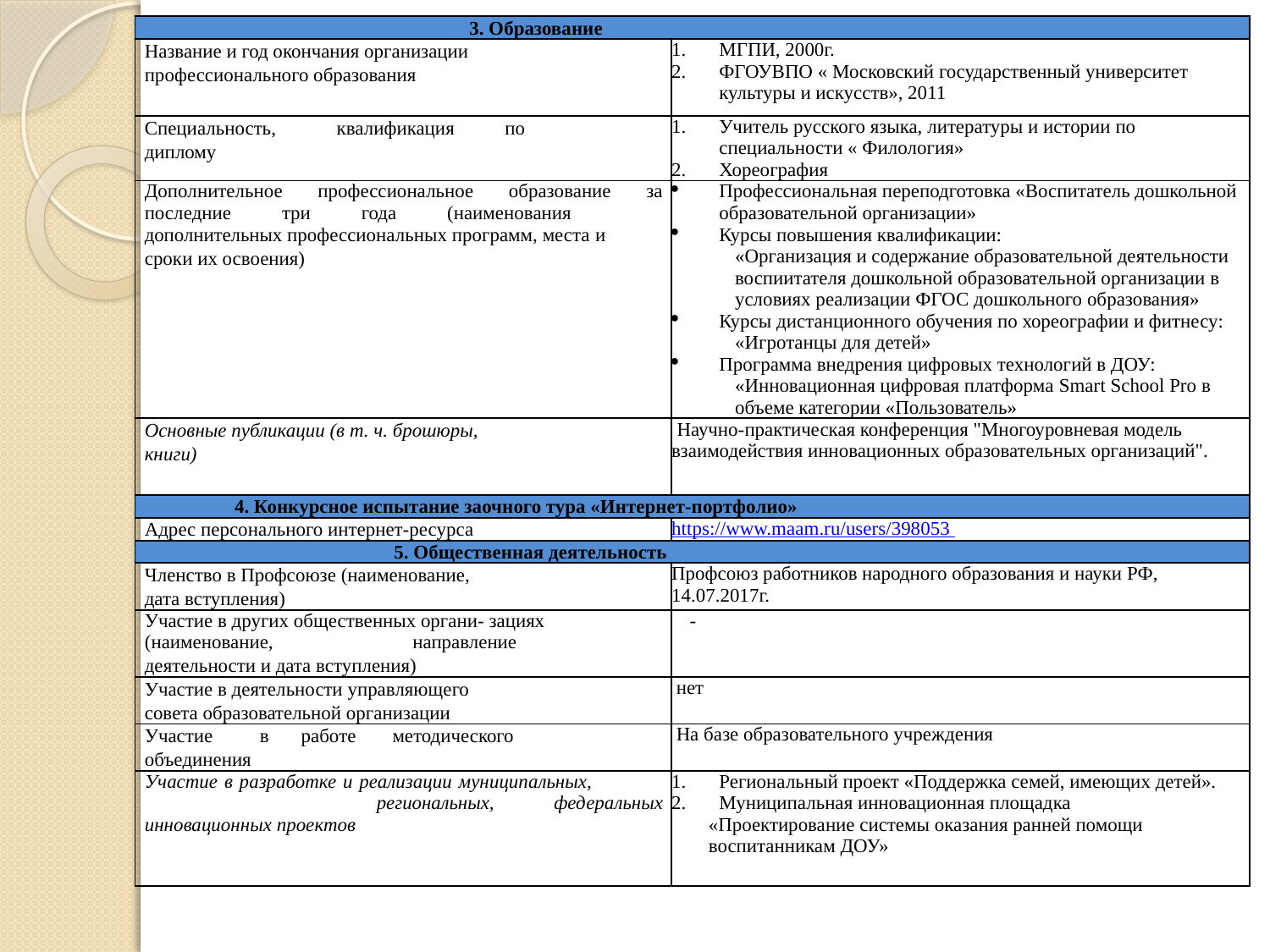

| 3. Образование |  |
| --- | --- |
| Название и год окончания организации профессионального образования | МГПИ, 2000г. ФГОУВПО « Московский государственный университет культуры и искусств», 2011 |
| Специальность, квалификация по диплому | Учитель русского языка, литературы и истории по специальности « Филология» Хореография |
| Дополнительное профессиональное образование за последние три года (наименования дополнительных профессиональных программ, места и сроки их освоения) | Профессиональная переподготовка «Воспитатель дошкольной образовательной организации» Курсы повышения квалификации: «Организация и содержание образовательной деятельности воспиитателя дошкольной образовательной организации в условиях реализации ФГОС дошкольного образования» Курсы дистанционного обучения по хореографии и фитнесу: «Игротанцы для детей» Программа внедрения цифровых технологий в ДОУ: «Инновационная цифровая платформа Smart School Pro в объеме категории «Пользователь» |
| Основные публикации (в т. ч. брошюры, книги) | Научно-практическая конференция "Многоуровневая модель взаимодействия инновационных образовательных организаций". |
| 4. Конкурсное испытание заочного тура «Интернет-портфолио» |  |
| Адрес персонального интернет-ресурса | https://www.maam.ru/users/398053 |
| 5. Общественная деятельность |  |
| Членство в Профсоюзе (наименование, дата вступления) | Профсоюз работников народного образования и науки РФ, 14.07.2017г. |
| Участие в других общественных органи- зациях (наименование, направление деятельности и дата вступления) | - |
| Участие в деятельности управляющего совета образовательной организации | нет |
| Участие в работе методического объединения | На базе образовательного учреждения |
| Участие в разработке и реализации муниципальных, региональных, федеральных инновационных проектов | Региональный проект «Поддержка семей, имеющих детей». Муниципальная инновационная площадка «Проектирование системы оказания ранней помощи воспитанникам ДОУ» |